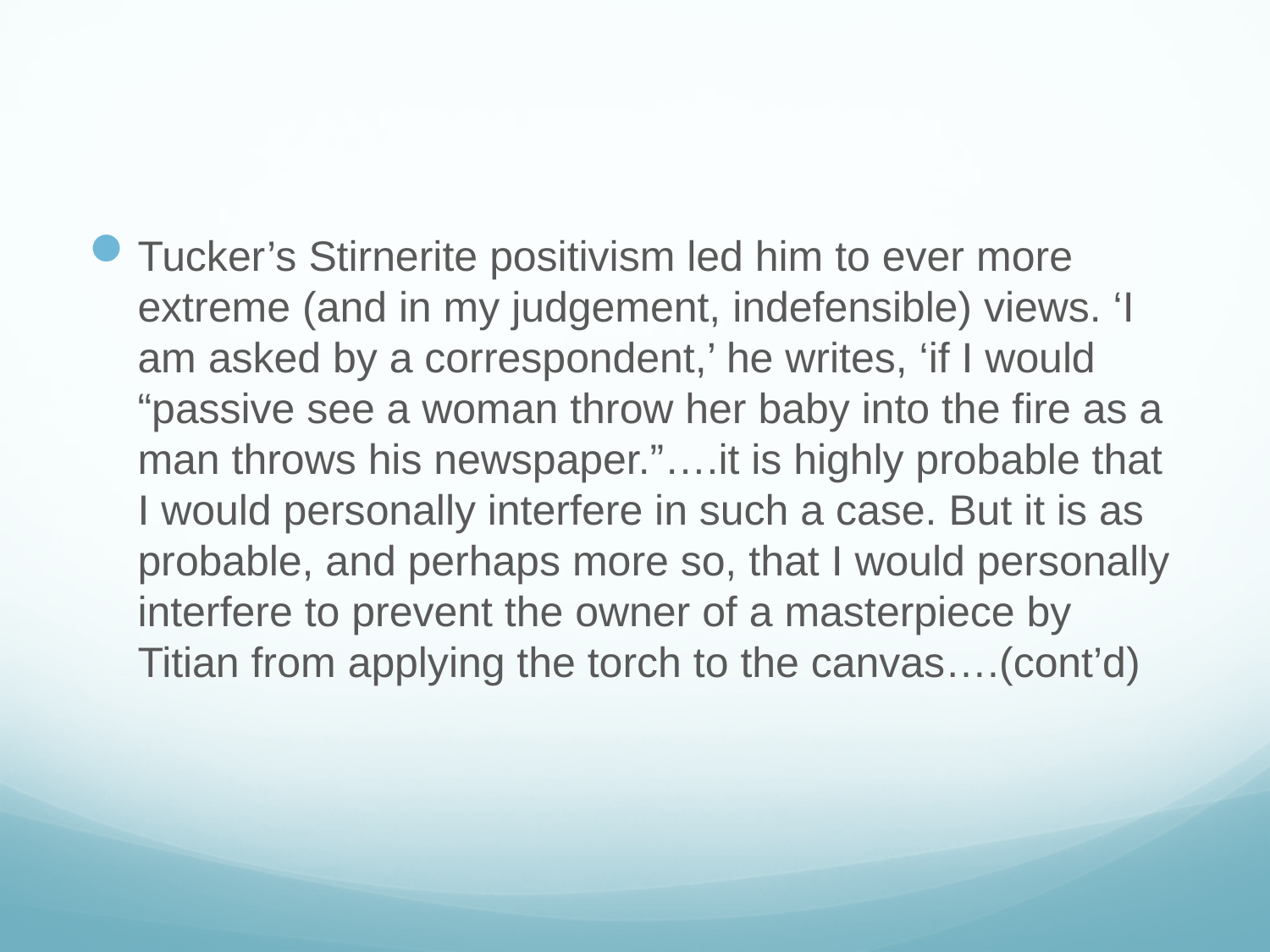

#
Tucker’s Stirnerite positivism led him to ever more extreme (and in my judgement, indefensible) views. ‘I am asked by a correspondent,’ he writes, ‘if I would “passive see a woman throw her baby into the fire as a man throws his newspaper.”….it is highly probable that I would personally interfere in such a case. But it is as probable, and perhaps more so, that I would personally interfere to prevent the owner of a masterpiece by Titian from applying the torch to the canvas….(cont’d)